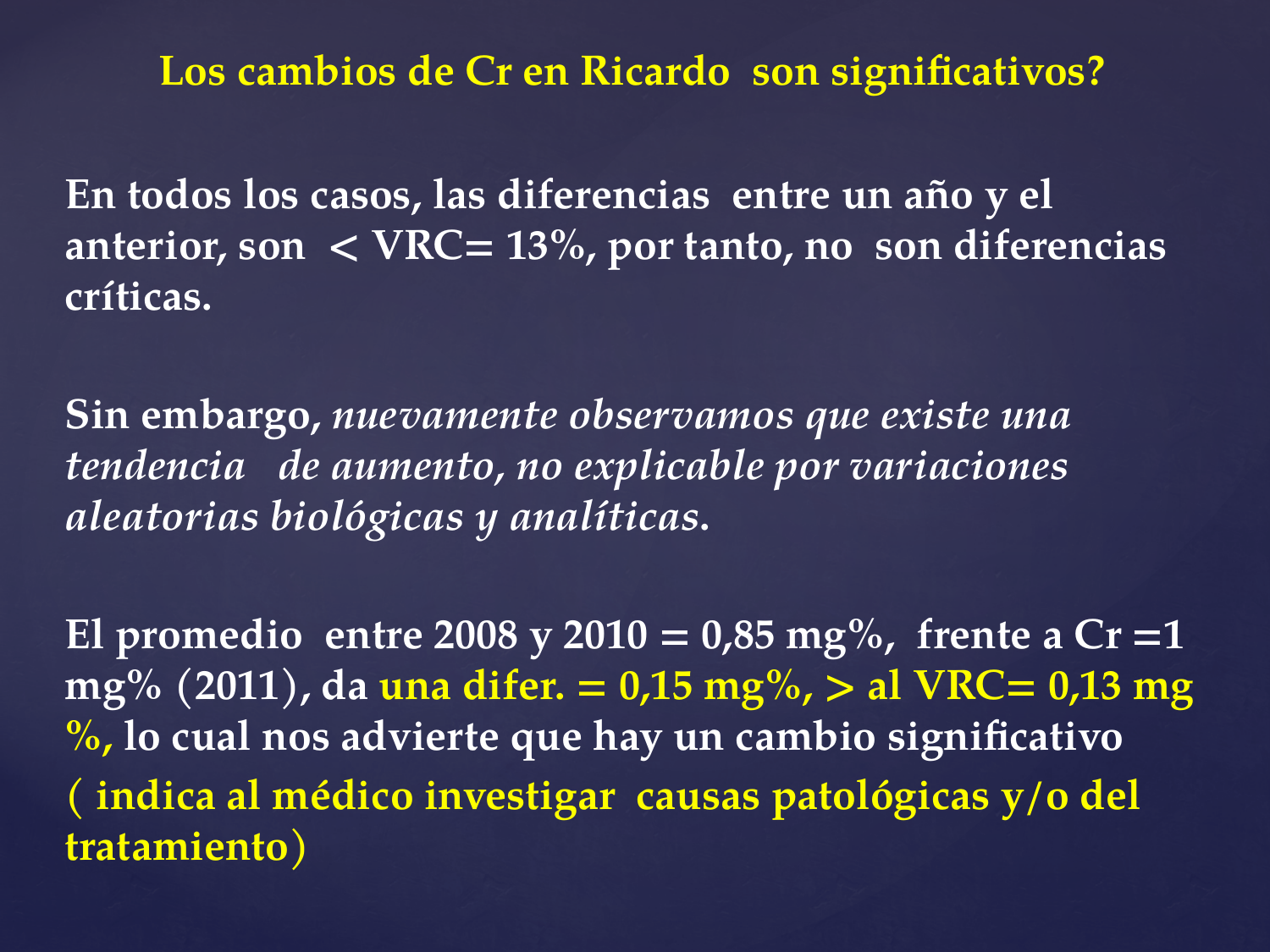

# Los cambios de Cr en Ricardo  son significativos?
En todos los casos, las diferencias  entre un año y el  anterior, son  < VRC= 13%, por tanto, no  son diferencias críticas.

Sin embargo, nuevamente observamos que existe una tendencia   de aumento, no explicable por variaciones aleatorias biológicas y analíticas.

El promedio  entre 2008 y 2010 = 0,85 mg%,  frente a Cr =1 mg% (2011), da una difer. = 0,15 mg%, > al VRC= 0,13 mg%, lo cual nos advierte que hay un cambio significativo
( indica al médico investigar  causas patológicas y/o del tratamiento)